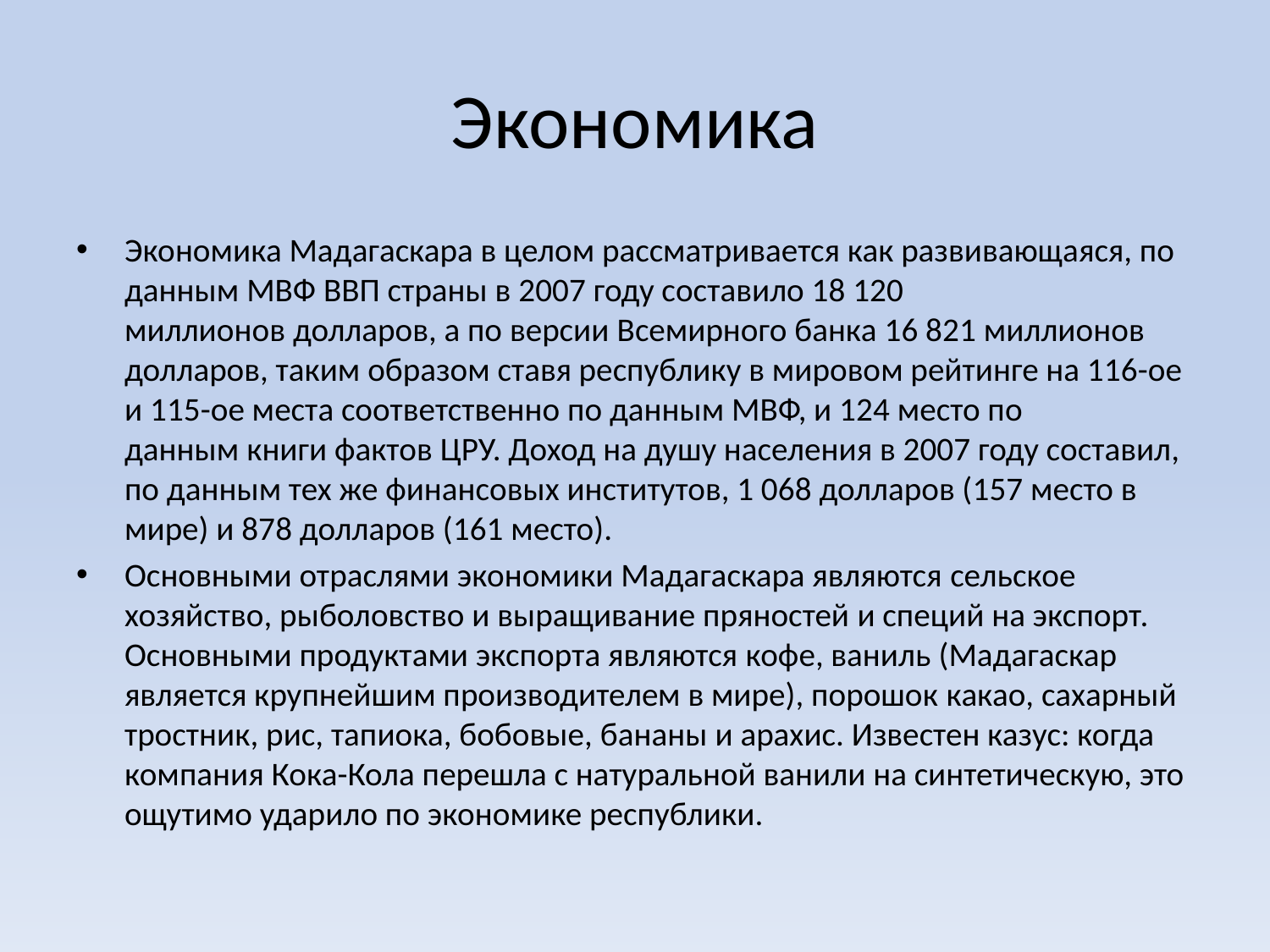

# Экономика
Экономика Мадагаскара в целом рассматривается как развивающаяся, по данным МВФ ВВП страны в 2007 году составило 18 120 миллионов долларов, а по версии Всемирного банка 16 821 миллионов долларов, таким образом ставя республику в мировом рейтинге на 116-ое и 115-ое места соответственно по данным МВФ, и 124 место по данным книги фактов ЦРУ. Доход на душу населения в 2007 году составил, по данным тех же финансовых институтов, 1 068 долларов (157 место в мире) и 878 долларов (161 место).
Основными отраслями экономики Мадагаскара являются сельское хозяйство, рыболовство и выращивание пряностей и специй на экспорт. Основными продуктами экспорта являются кофе, ваниль (Мадагаскар является крупнейшим производителем в мире), порошок какао, сахарный тростник, рис, тапиока, бобовые, бананы и арахис. Известен казус: когда компания Кока-Кола перешла с натуральной ванили на синтетическую, это ощутимо ударило по экономике республики.